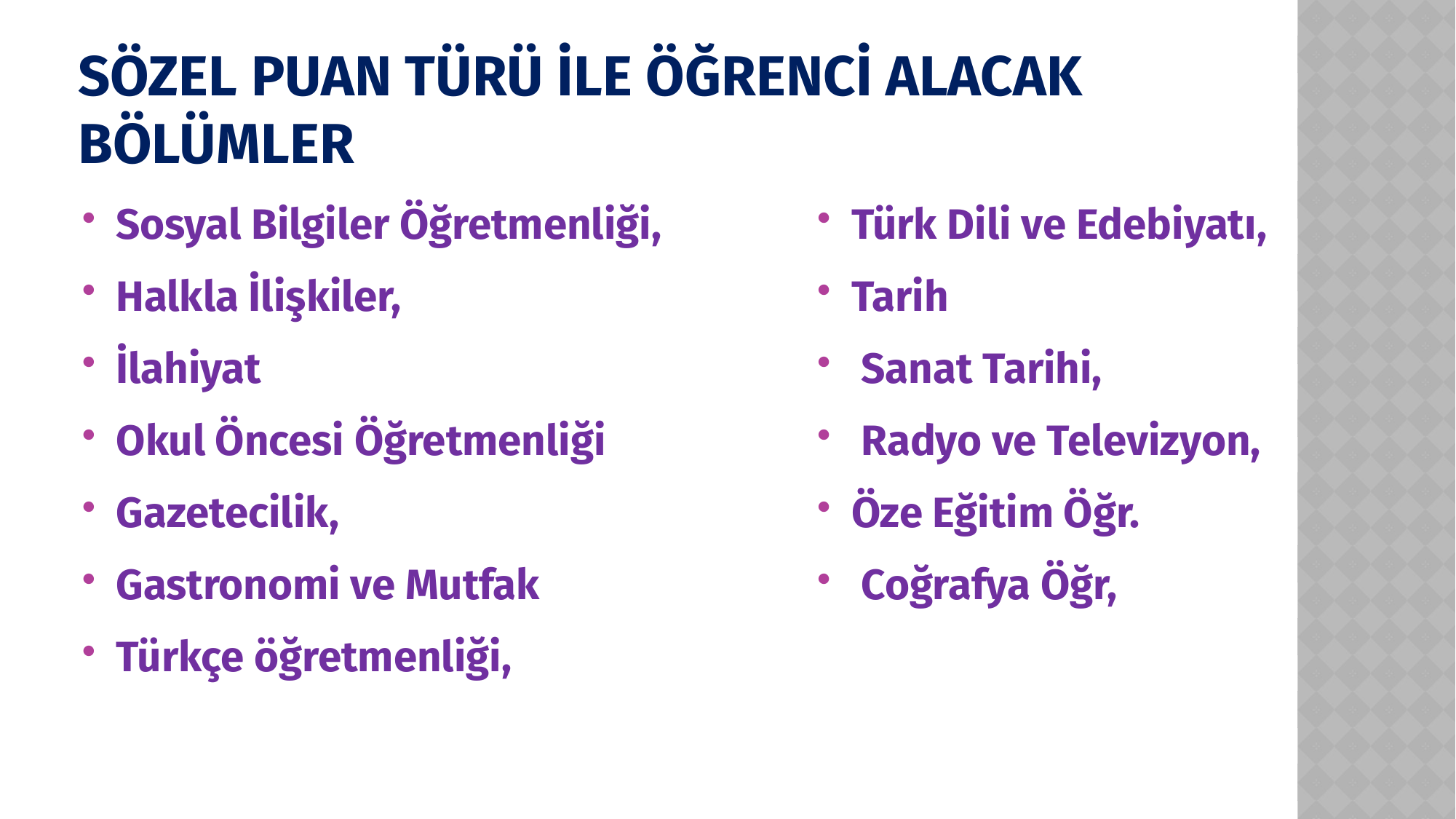

# SÖZEL PUAN TÜRÜ İLE ÖĞRENCİ ALACAK BÖLÜMLER
Sosyal Bilgiler Öğretmenliği,
Halkla İlişkiler,
İlahiyat
Okul Öncesi Öğretmenliği
Gazetecilik,
Gastronomi ve Mutfak
Türkçe öğretmenliği,
Türk Dili ve Edebiyatı,
Tarih
 Sanat Tarihi,
 Radyo ve Televizyon,
Öze Eğitim Öğr.
 Coğrafya Öğr,